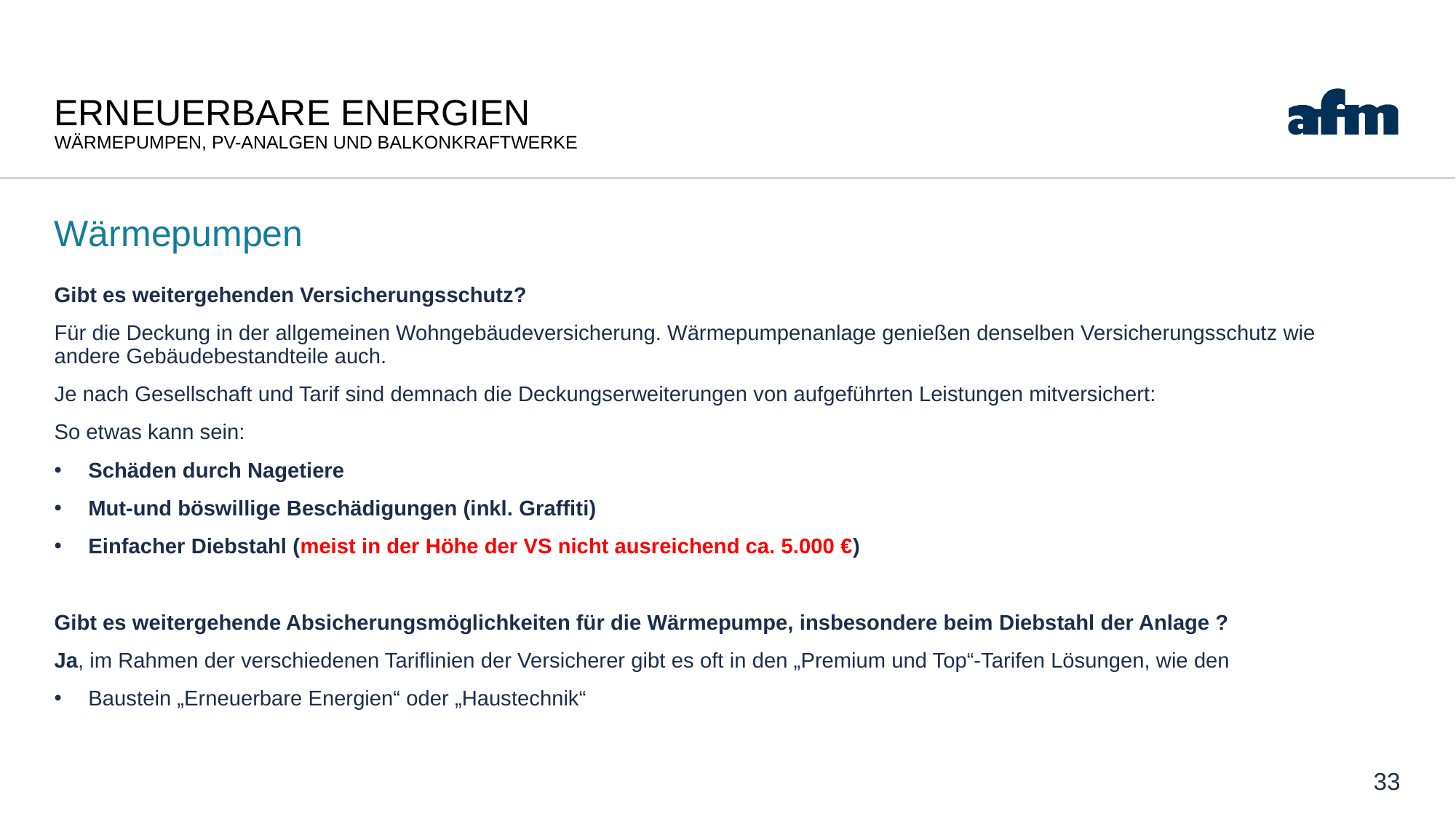

# Erneuerbare Energien Wärmepumpen, PV-Analgen und Balkonkraftwerke
Wärmepumpen
Gibt es weitergehenden Versicherungsschutz?
Für die Deckung in der allgemeinen Wohngebäudeversicherung. Wärmepumpenanlage genießen denselben Versicherungsschutz wie andere Gebäudebestandteile auch.
Je nach Gesellschaft und Tarif sind demnach die Deckungserweiterungen von aufgeführten Leistungen mitversichert:
So etwas kann sein:
Schäden durch Nagetiere
Mut-und böswillige Beschädigungen (inkl. Graffiti)
Einfacher Diebstahl (meist in der Höhe der VS nicht ausreichend ca. 5.000 €)

Gibt es weitergehende Absicherungsmöglichkeiten für die Wärmepumpe, insbesondere beim Diebstahl der Anlage ?
Ja, im Rahmen der verschiedenen Tariflinien der Versicherer gibt es oft in den „Premium und Top“-Tarifen Lösungen, wie den
Baustein „Erneuerbare Energien“ oder „Haustechnik“

33